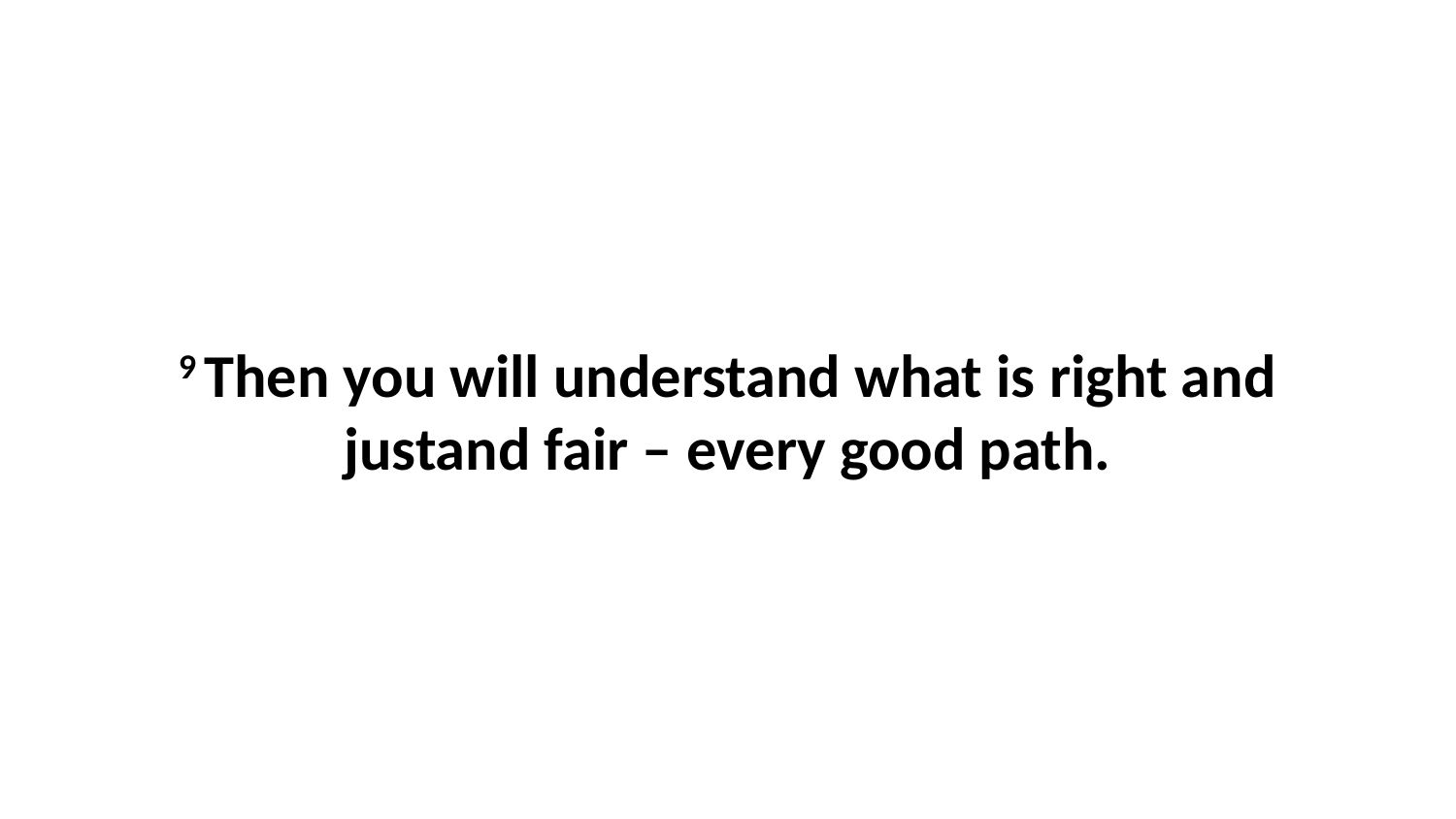

9 Then you will understand what is right and justand fair – every good path.